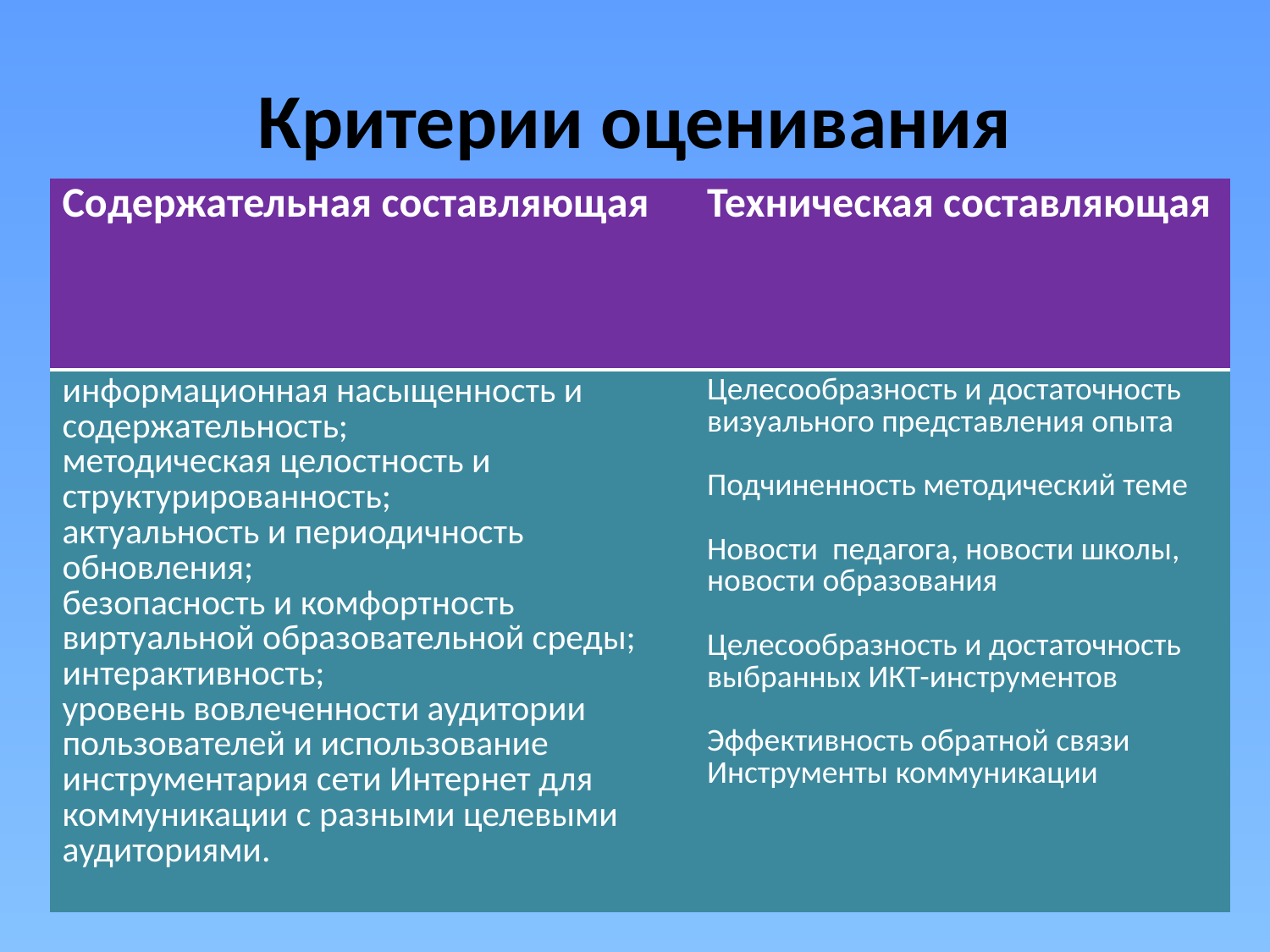

# Критерии оценивания
| Содержательная составляющая | Техническая составляющая |
| --- | --- |
| информационная насыщенность и содержательность; методическая целостность и структурированность; актуальность и периодичность обновления; безопасность и комфортность виртуальной образовательной среды; интерактивность; уровень вовлеченности аудитории пользователей и использование инструментария сети Интернет для коммуникации с разными целевыми аудиториями. | Целесообразность и достаточность визуального представления опыта Подчиненность методический теме Новости педагога, новости школы, новости образования Целесообразность и достаточность выбранных ИКТ-инструментов Эффективность обратной связи Инструменты коммуникации |